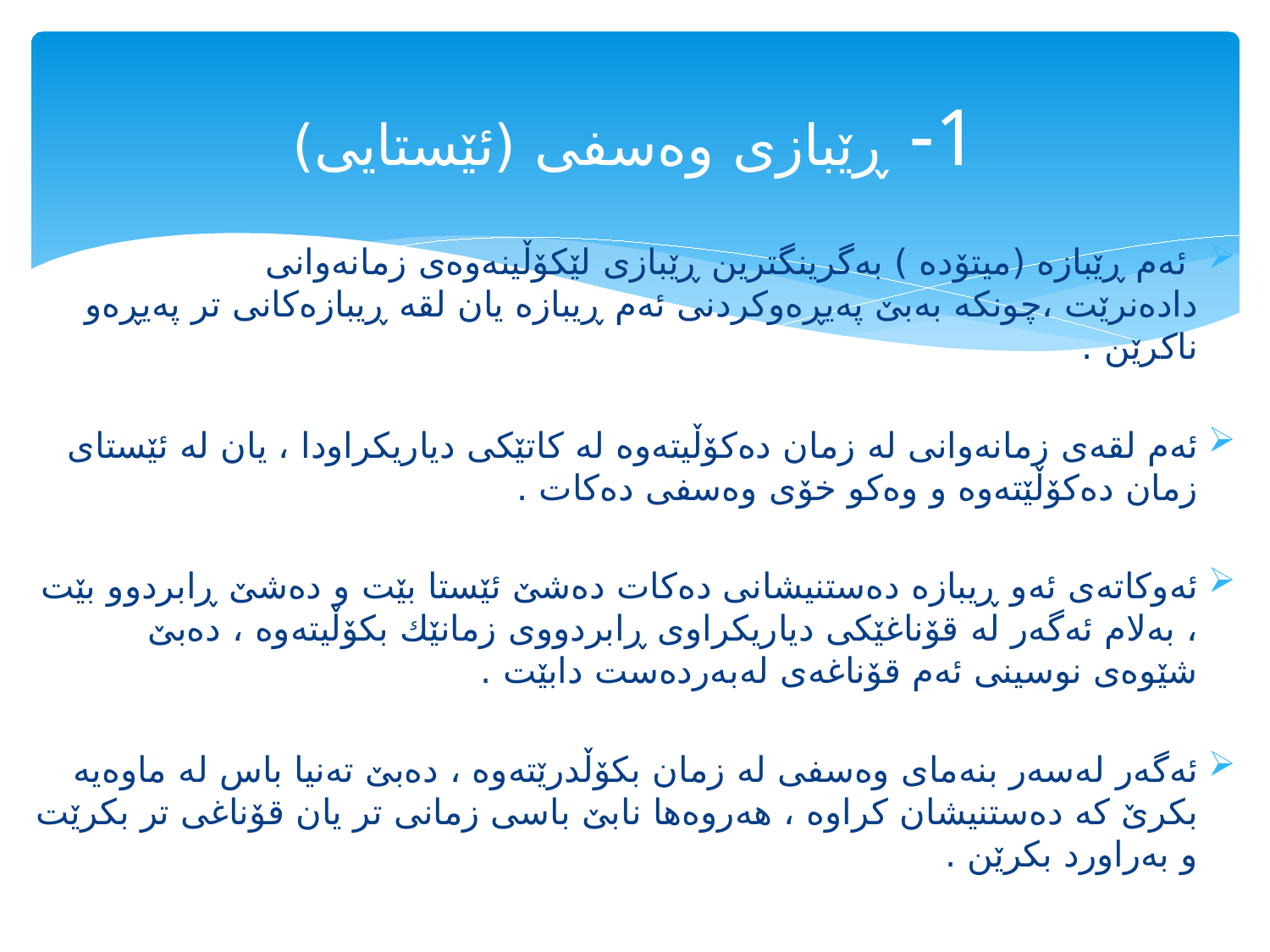

# 1- ڕێبازی وه‌سفی (ئێستایی)
 ئه‌م ڕێبازه‌ (میتۆده‌ ) به‌گرینگترین ڕێبازی لێكۆڵینه‌وه‌ی زمانه‌وانی  داده‌نرێت ،چونكه‌ به‌بێ په‌یڕه‌وكردنی ئه‌م ڕیبازه‌ یان لقه‌ ڕیبازه‌كانی تر په‌یڕه‌و ناكرێن .

ئه‌م لقه‌ی زمانه‌وانی له‌ زمان ده‌كۆڵیته‌وه‌ له‌ كاتێكی دیاریكراودا ، یان له‌ ئێستای زمان ده‌كۆڵێته‌وه‌ و وه‌كو خۆی وه‌سفی ده‌كات .

ئه‌وكاته‌ی ئه‌و ڕیبازه‌ ده‌ستنیشانی ده‌كات ده‌شێ ئێستا بێت و ده‌شێ ڕابردوو بێت ، به‌لام ئه‌گه‌ر له‌ قۆناغێكی دیاریكراوی ڕابردووی زمانێك بكۆڵیته‌وه‌ ، ده‌بێ شێوه‌ی نوسینی ئه‌م قۆناغه‌ی له‌به‌رده‌ست دابێت .

ئه‌گه‌ر له‌سه‌ر بنه‌مای وه‌سفی له‌ زمان بكۆڵدرێته‌وه‌ ، ده‌بێ ته‌نیا باس له‌ ماوه‌یه‌ بكرێ كه‌ ده‌ستنیشان كراوه‌ ، هه‌روه‌ها نابێ باسی زمانی تر یان قۆناغی تر بكرێت و به‌راورد بكرێن .